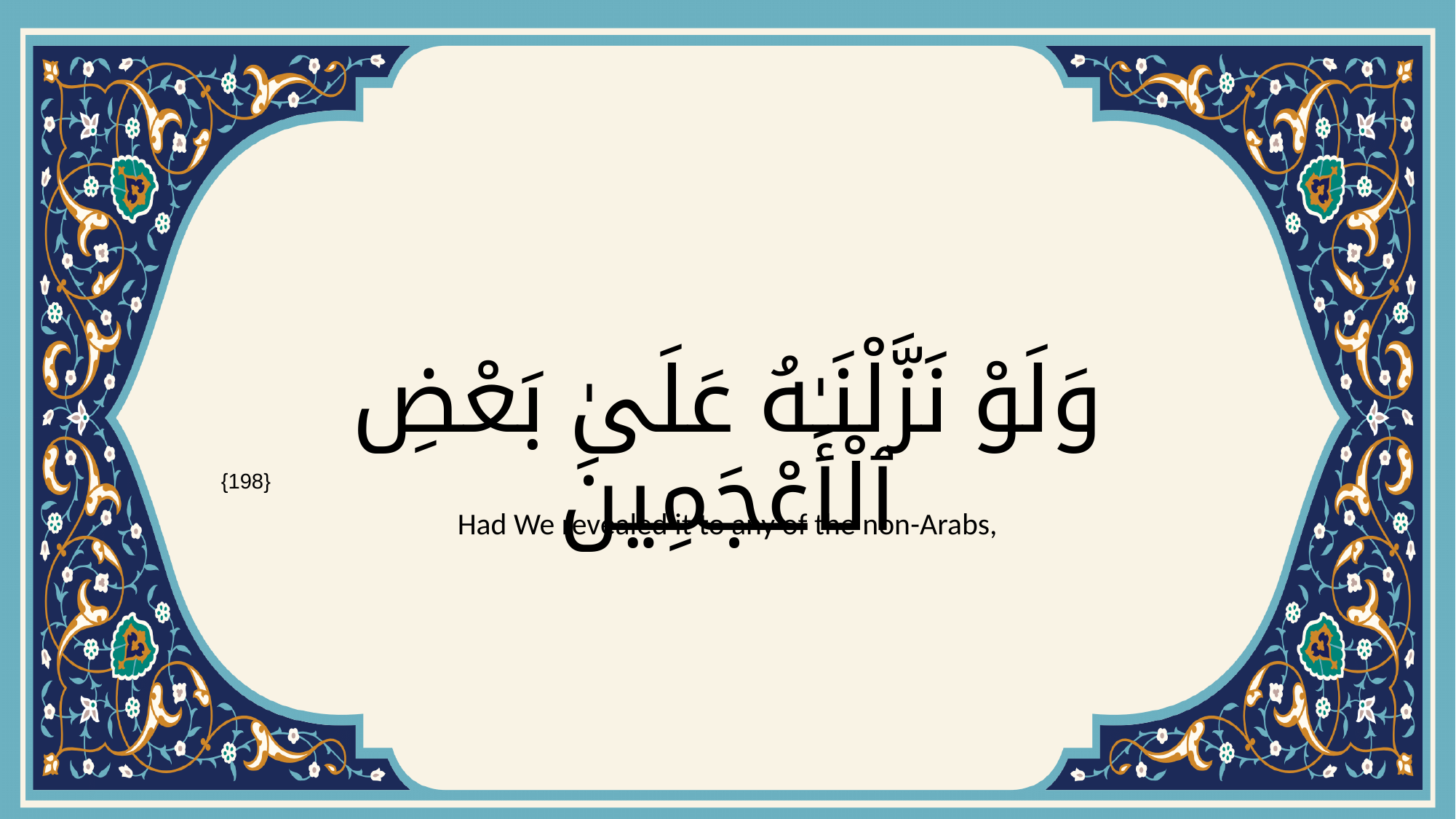

# وَلَوْ نَزَّلْنَـٰهُ عَلَىٰ بَعْضِ ٱلْأَعْجَمِينَ
{198}
Had We revealed it to any of the non-Arabs,